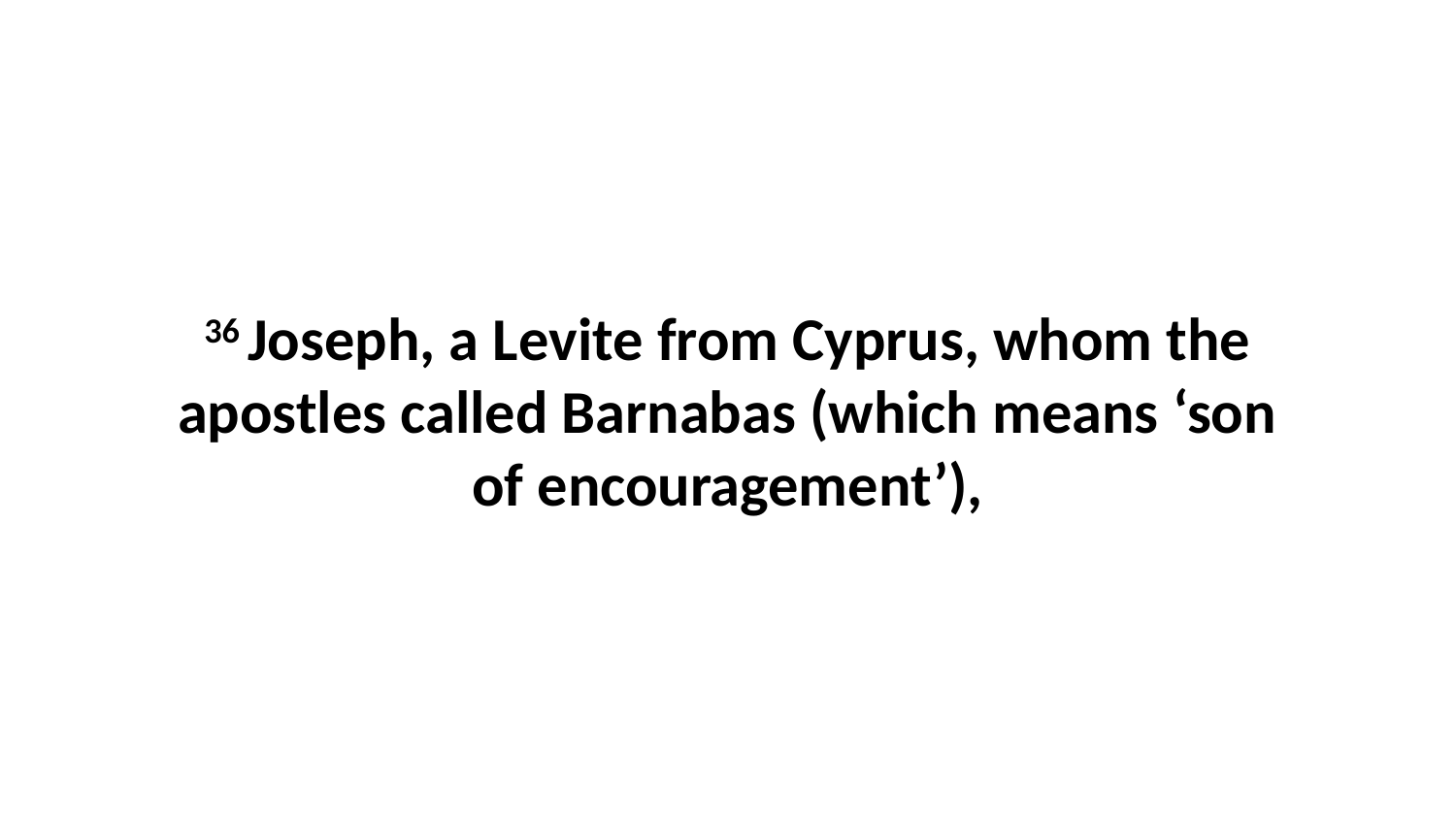

36 Joseph, a Levite from Cyprus, whom the apostles called Barnabas (which means ‘son of encouragement’),